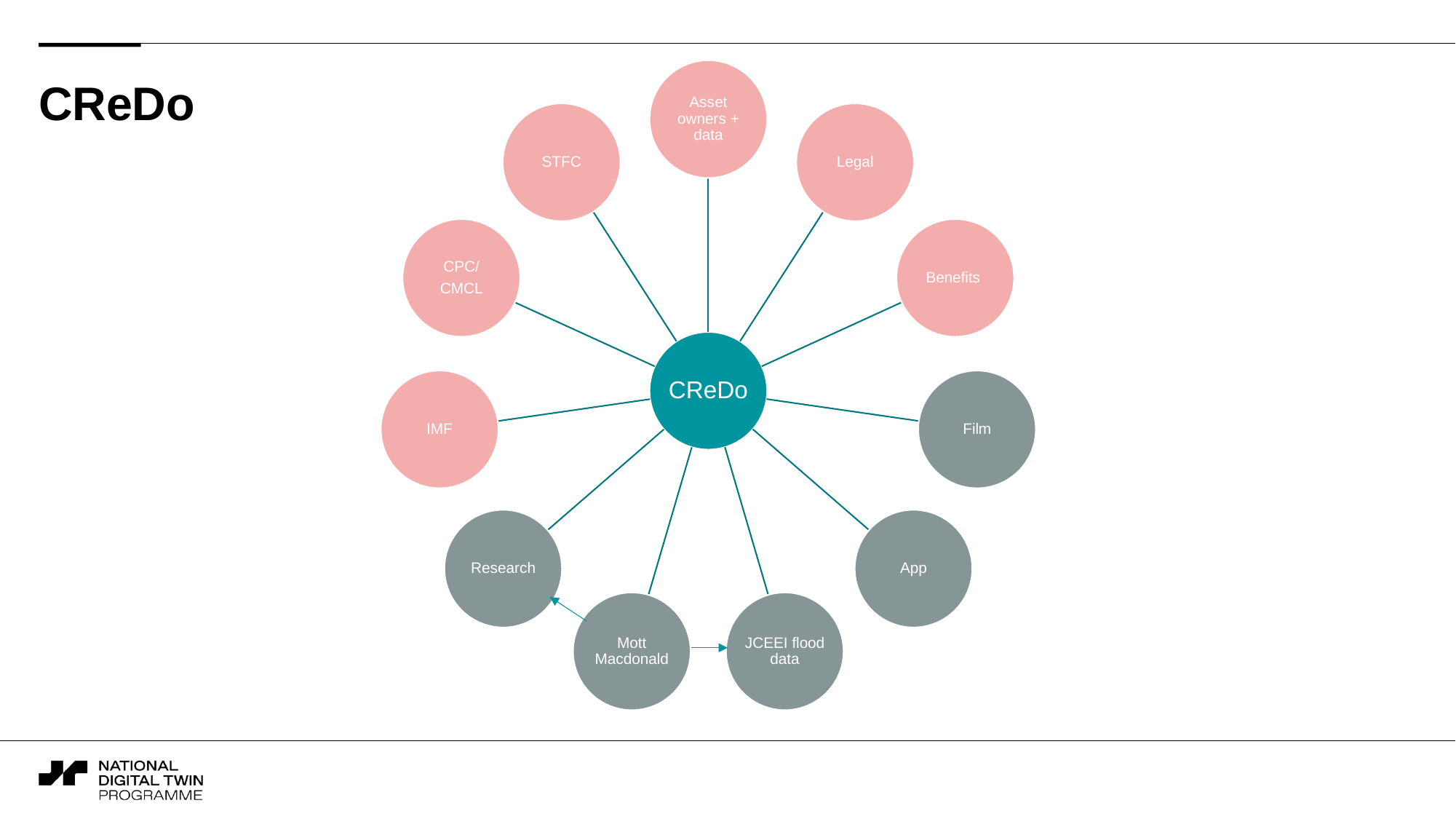

CReDo

Asset owners + data

Legal

Benefits

Film

App

JCEEI flood data

Mott Macdonald

Research

IMF

CPC/
CMCL

STFC
# CReDo